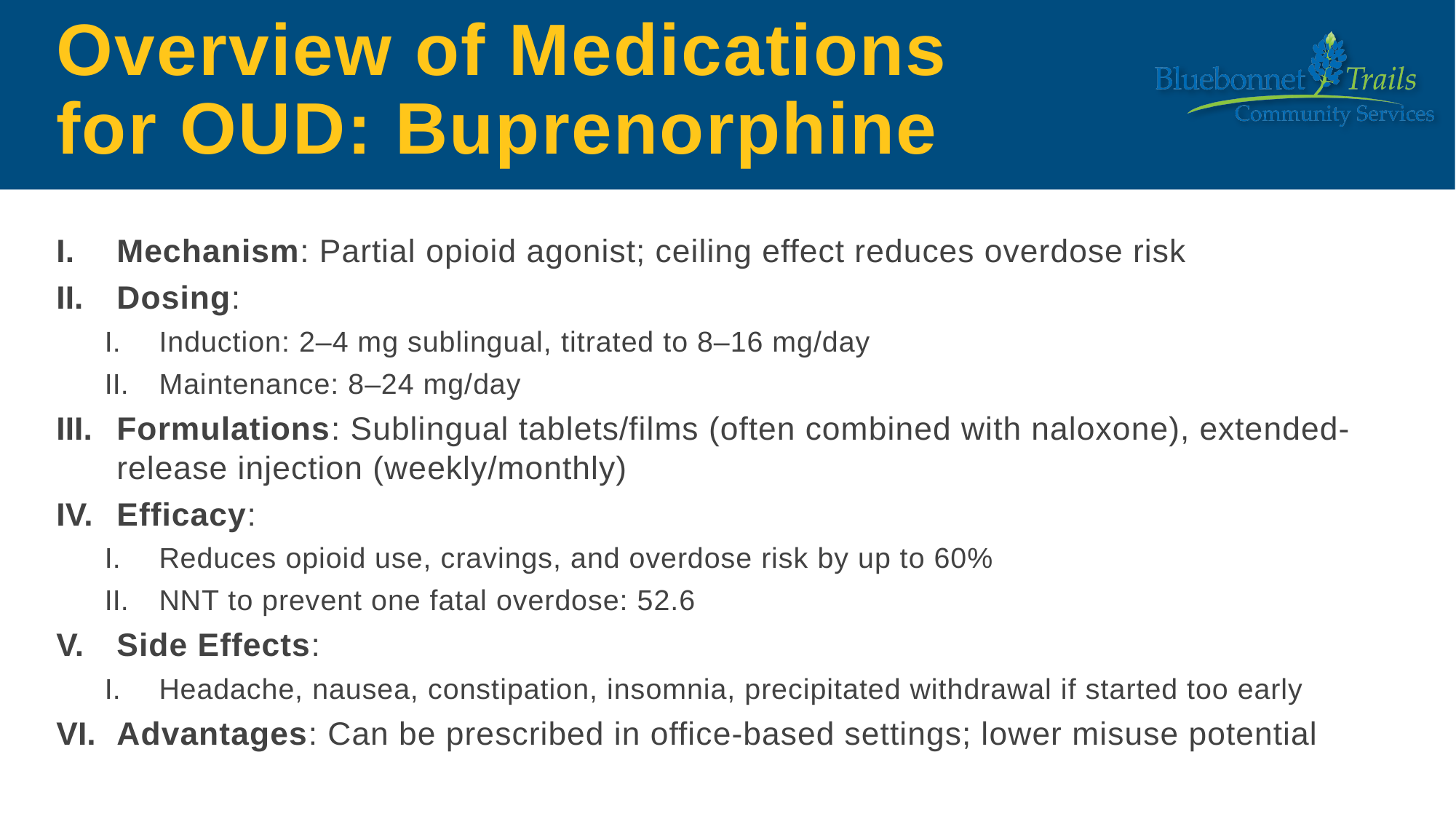

# Overview of Medications for OUD: Buprenorphine
Mechanism: Partial opioid agonist; ceiling effect reduces overdose risk
Dosing:
Induction: 2–4 mg sublingual, titrated to 8–16 mg/day
Maintenance: 8–24 mg/day
Formulations: Sublingual tablets/films (often combined with naloxone), extended-release injection (weekly/monthly)
Efficacy:
Reduces opioid use, cravings, and overdose risk by up to 60%
NNT to prevent one fatal overdose: 52.6
Side Effects:
Headache, nausea, constipation, insomnia, precipitated withdrawal if started too early
Advantages: Can be prescribed in office-based settings; lower misuse potential